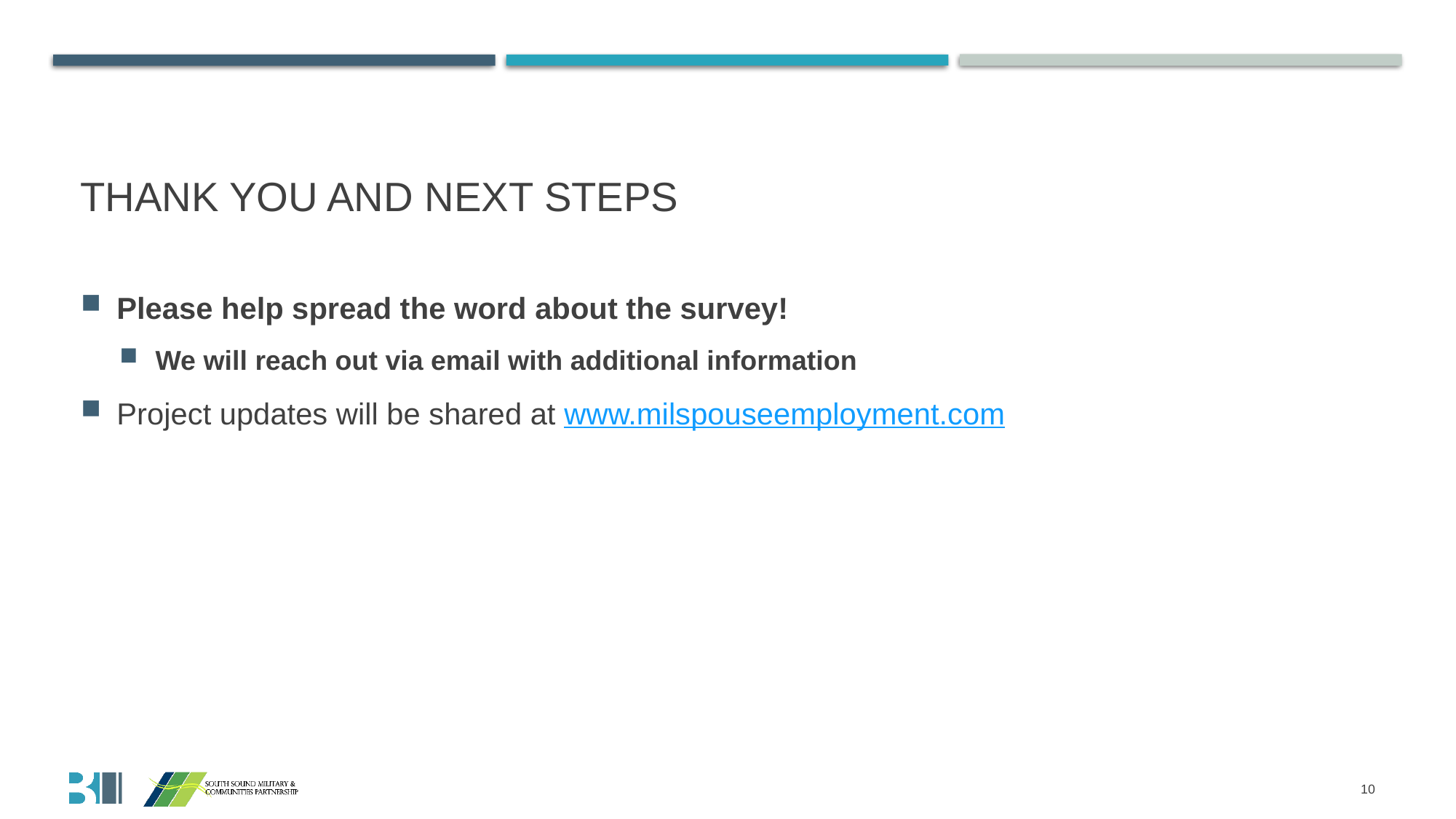

# Thank you and Next Steps
Please help spread the word about the survey!
We will reach out via email with additional information
Project updates will be shared at www.milspouseemployment.com
10